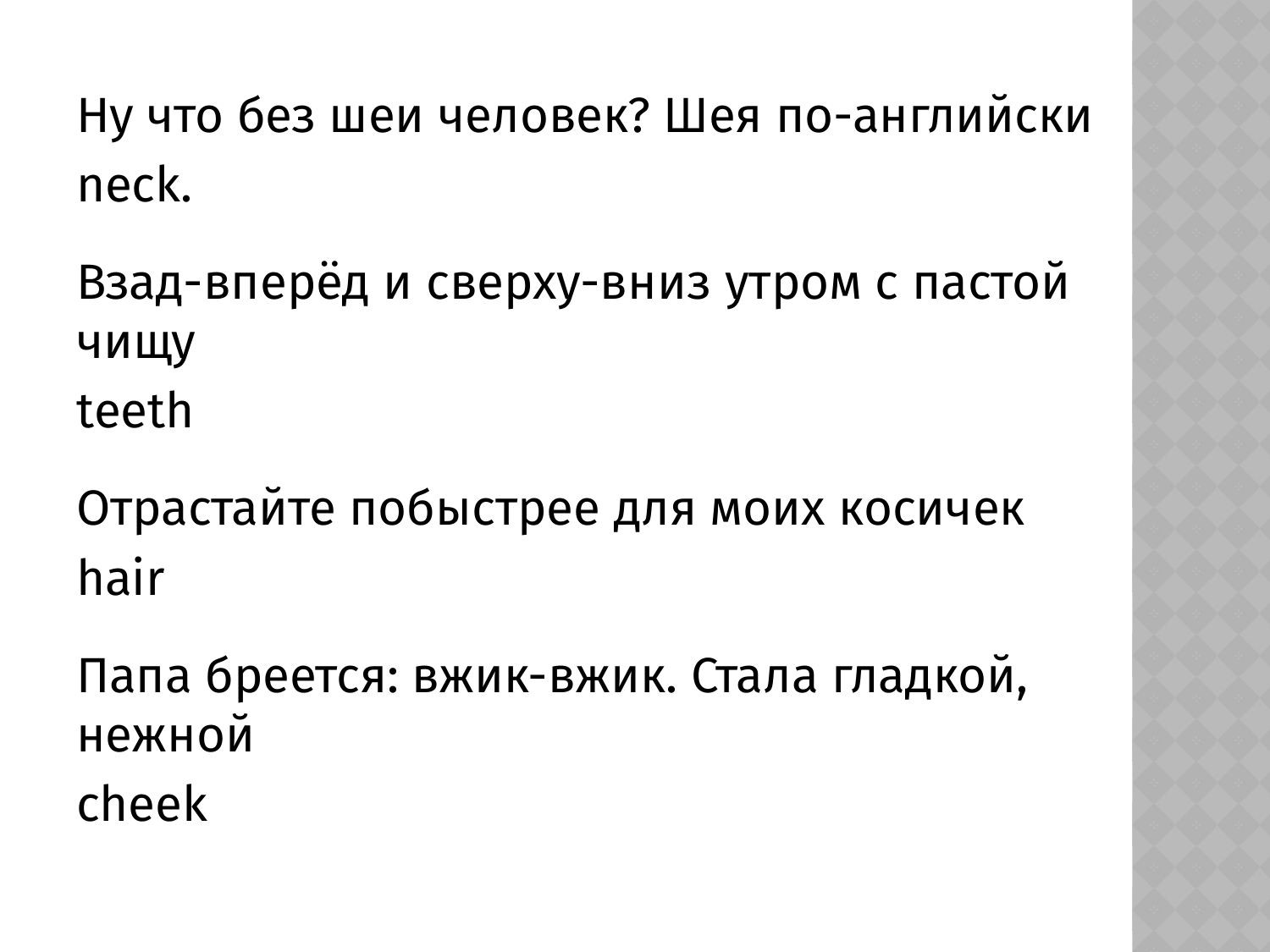

Ну что без шеи человек? Шея по-английски
neck.

Взад-вперёд и сверху-вниз утром с пастой чищу
teeth

Отрастайте побыстрее для моих косичек
hair

Папа бреется: вжик-вжик. Стала гладкой, нежной
cheek